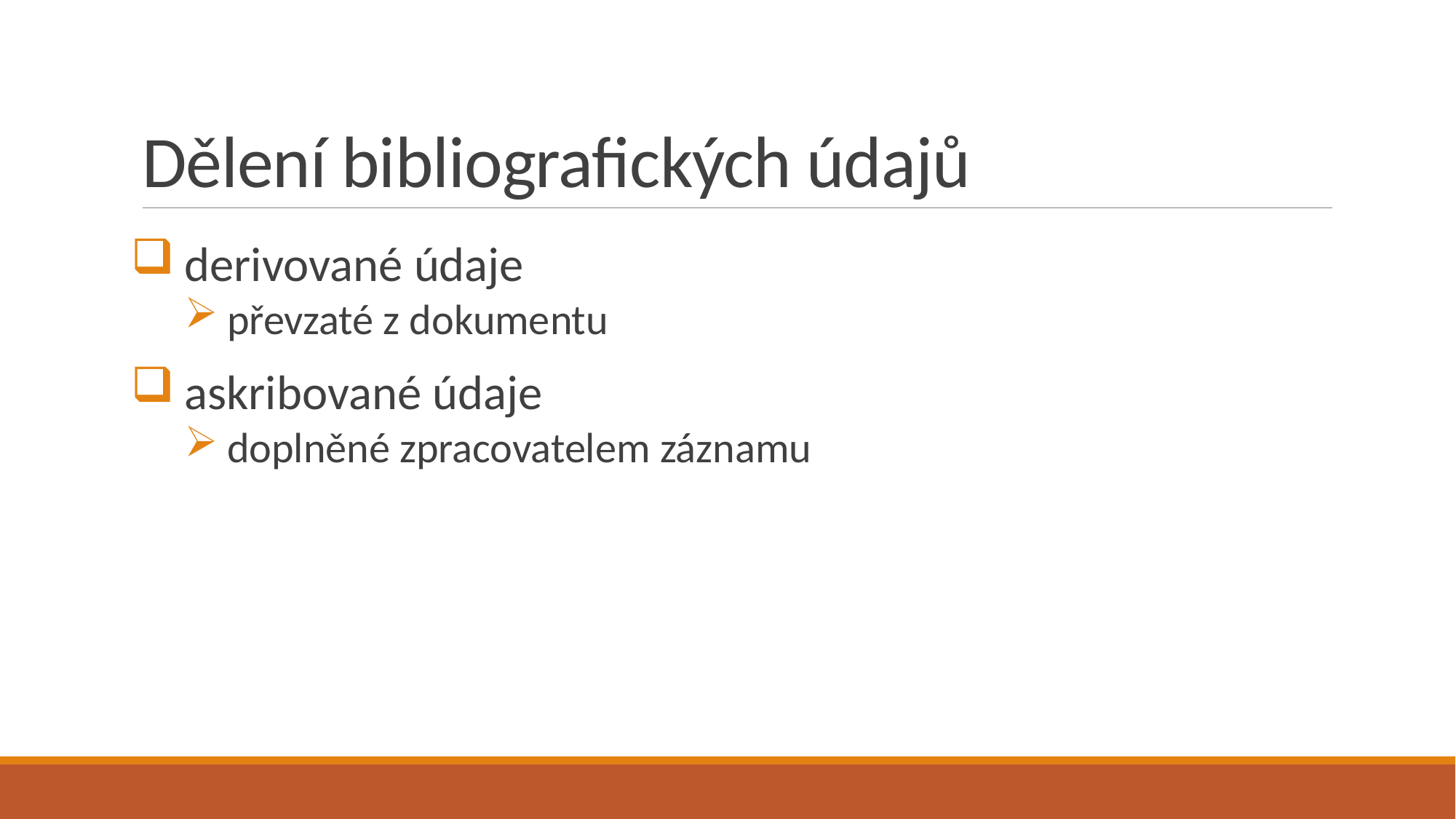

# Dělení bibliografických údajů
derivované údaje
převzaté z dokumentu
askribované údaje
doplněné zpracovatelem záznamu